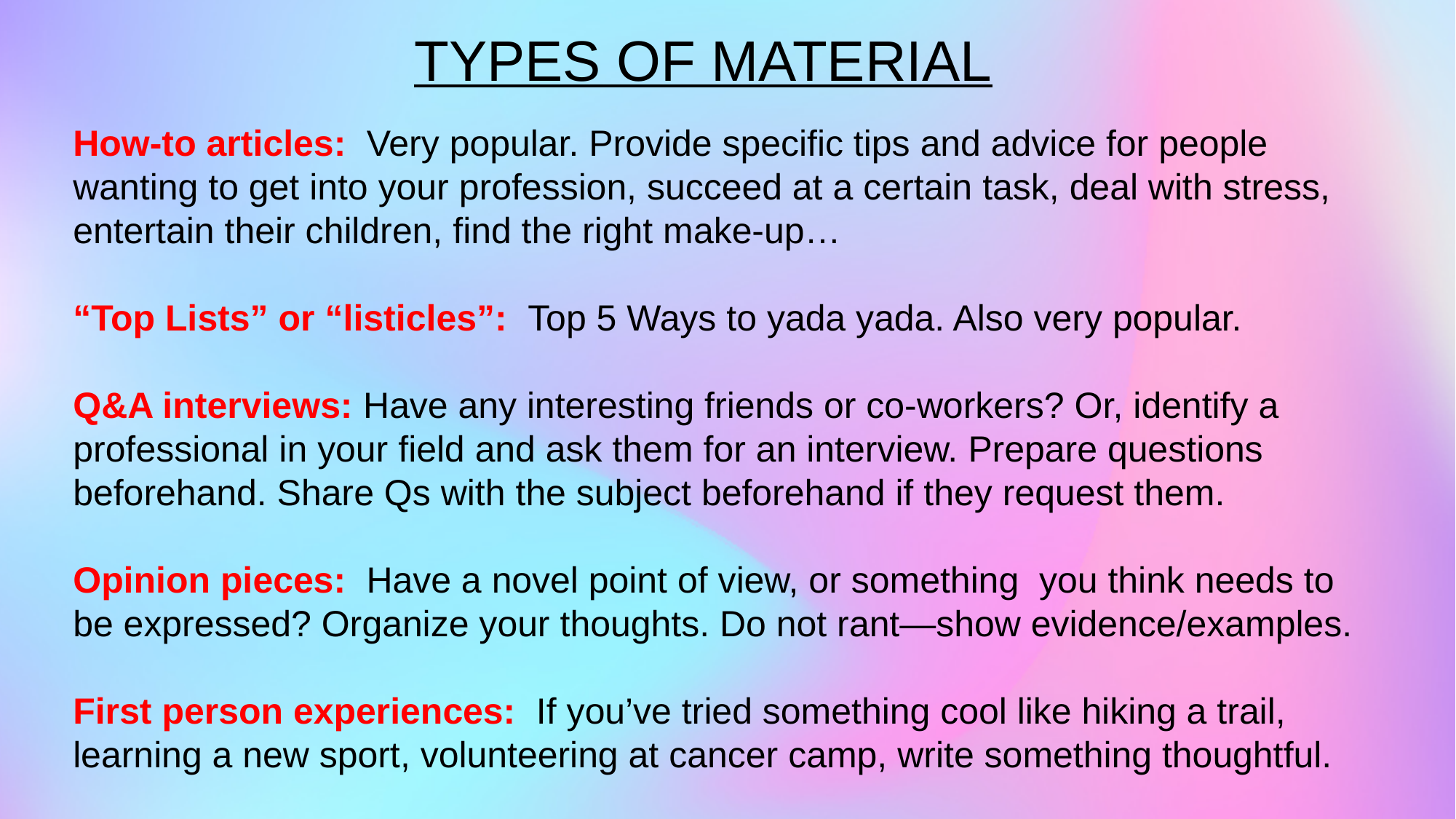

TYPES OF MATERIAL
How-to articles:  Very popular. Provide specific tips and advice for people wanting to get into your profession, succeed at a certain task, deal with stress, entertain their children, find the right make-up…

“Top Lists” or “listicles”:  Top 5 Ways to yada yada. Also very popular.

Q&A interviews: Have any interesting friends or co-workers? Or, identify a professional in your field and ask them for an interview. Prepare questions beforehand. Share Qs with the subject beforehand if they request them.

Opinion pieces:  Have a novel point of view, or something  you think needs to be expressed? Organize your thoughts. Do not rant—show evidence/examples.

First person experiences:  If you’ve tried something cool like hiking a trail, learning a new sport, volunteering at cancer camp, write something thoughtful.